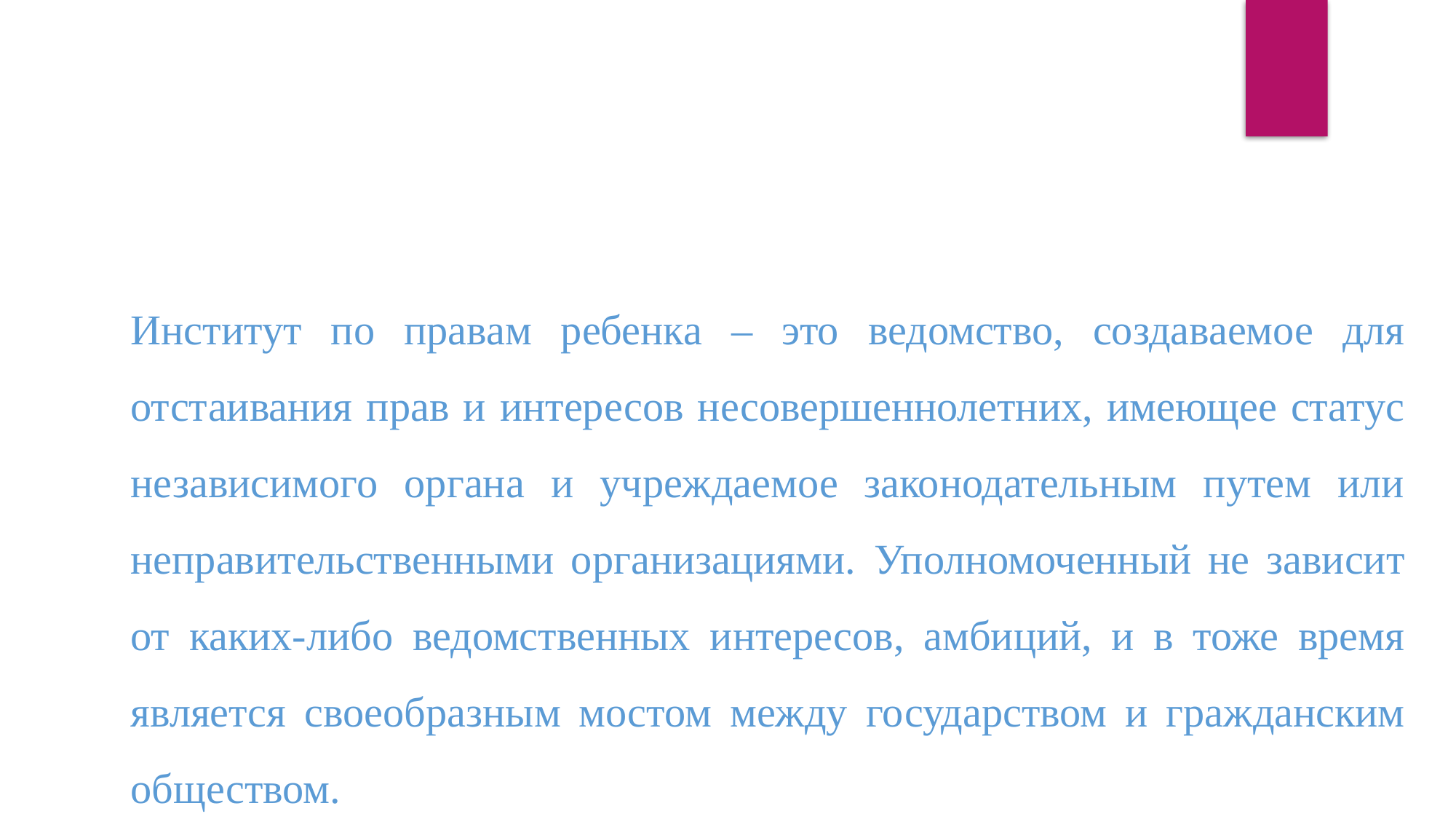

Институт по правам ребенка – это ведомство, создаваемое для отстаивания прав и интересов несовершеннолетних, имеющее статус независимого органа и учреждаемое законодательным путем или неправительственными организациями. Уполномоченный не зависит от каких-либо ведомственных интересов, амбиций, и в тоже время является своеобразным мостом между государством и гражданским обществом.